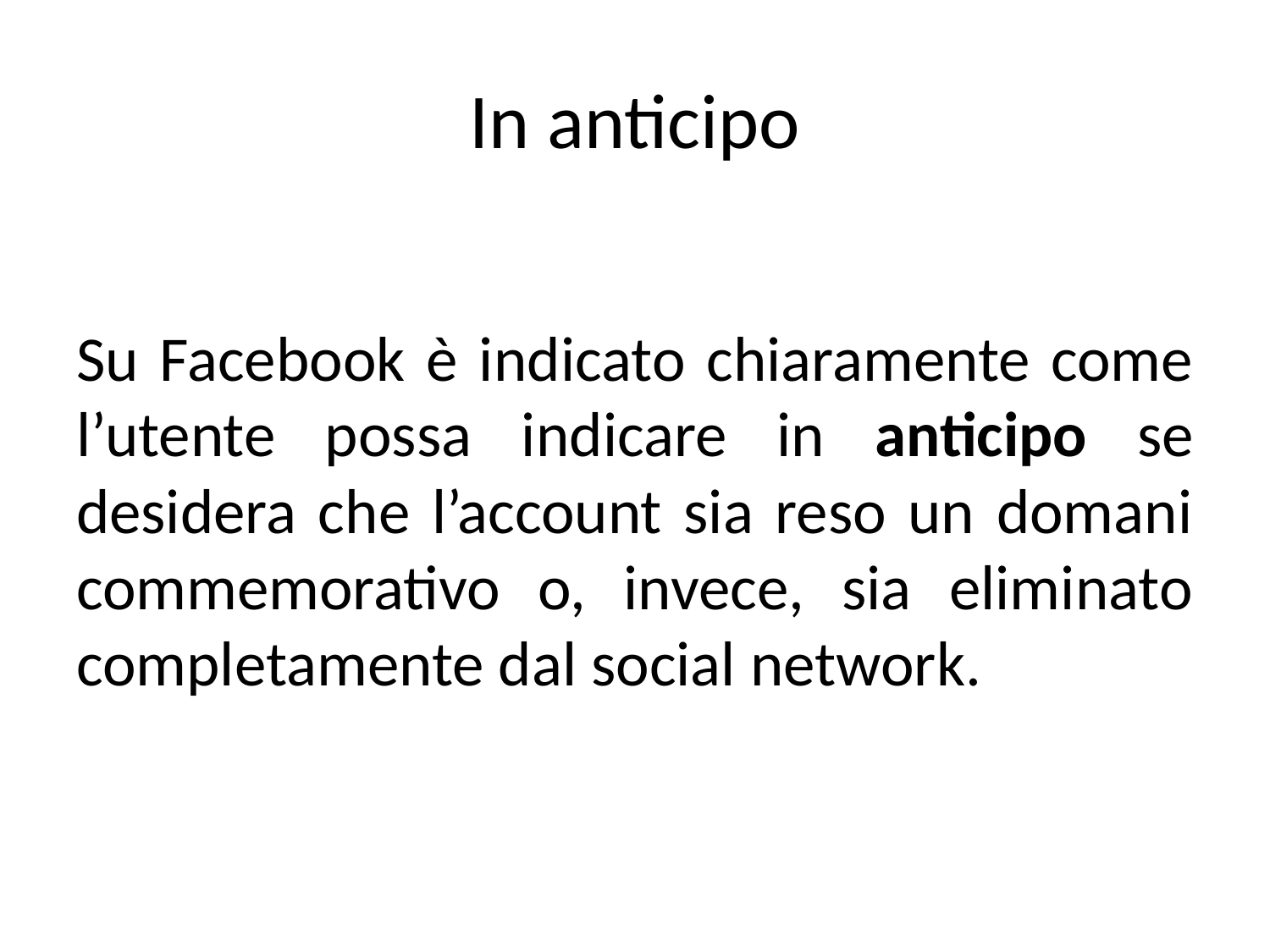

# In anticipo

Su Facebook è indicato chiaramente come l’utente possa indicare in anticipo se desidera che l’account sia reso un domani commemorativo o, invece, sia eliminato completamente dal social network.